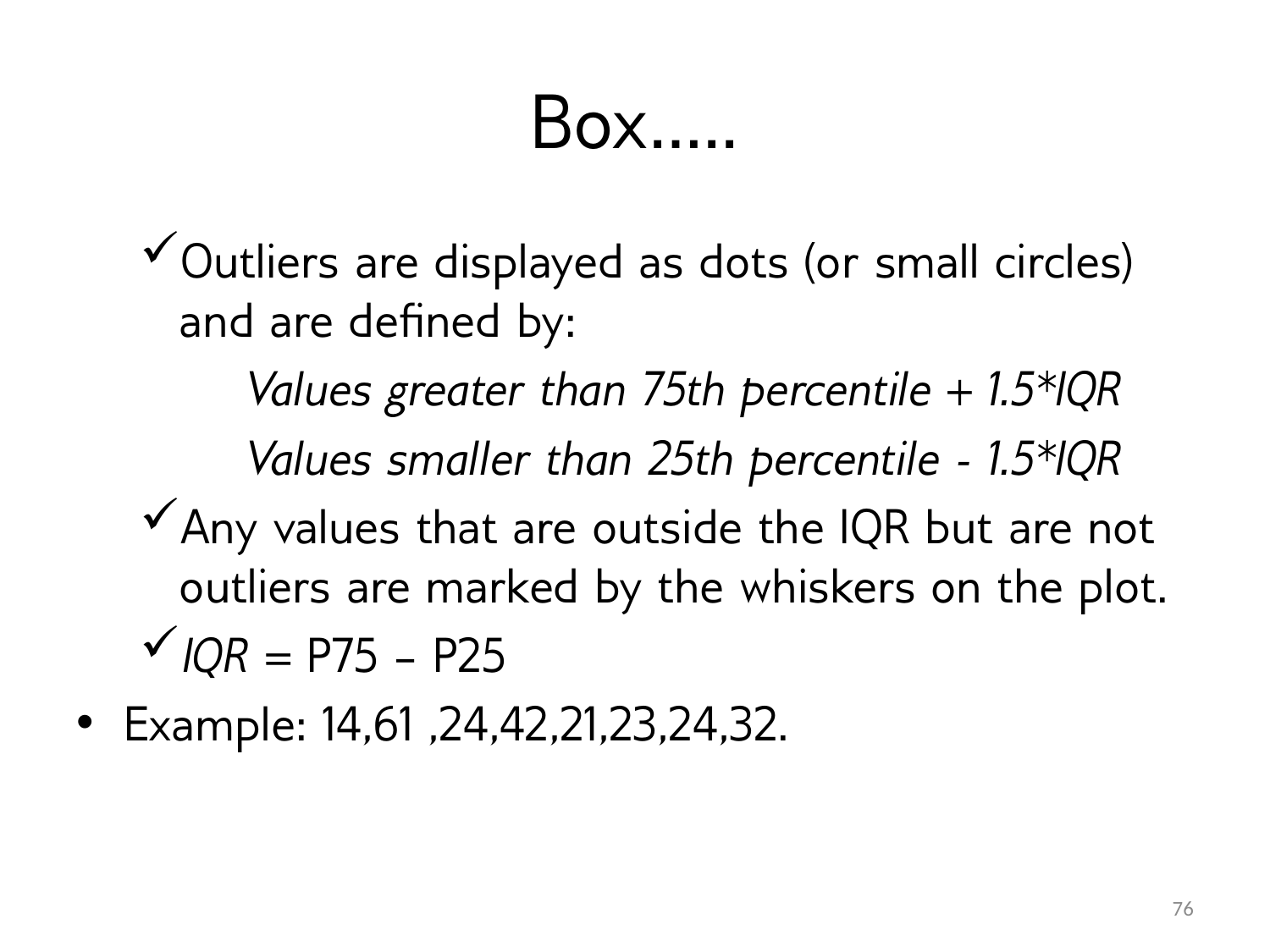

# Box…..
Outliers are displayed as dots (or small circles) and are defined by:
       Values greater than 75th percentile + 1.5*IQR
       Values smaller than 25th percentile − 1.5*IQR
Any values that are outside the IQR but are not outliers are marked by the whiskers on the plot.
IQR = P75 – P25
Example: 14,61 ,24,42,21,23,24,32.
76